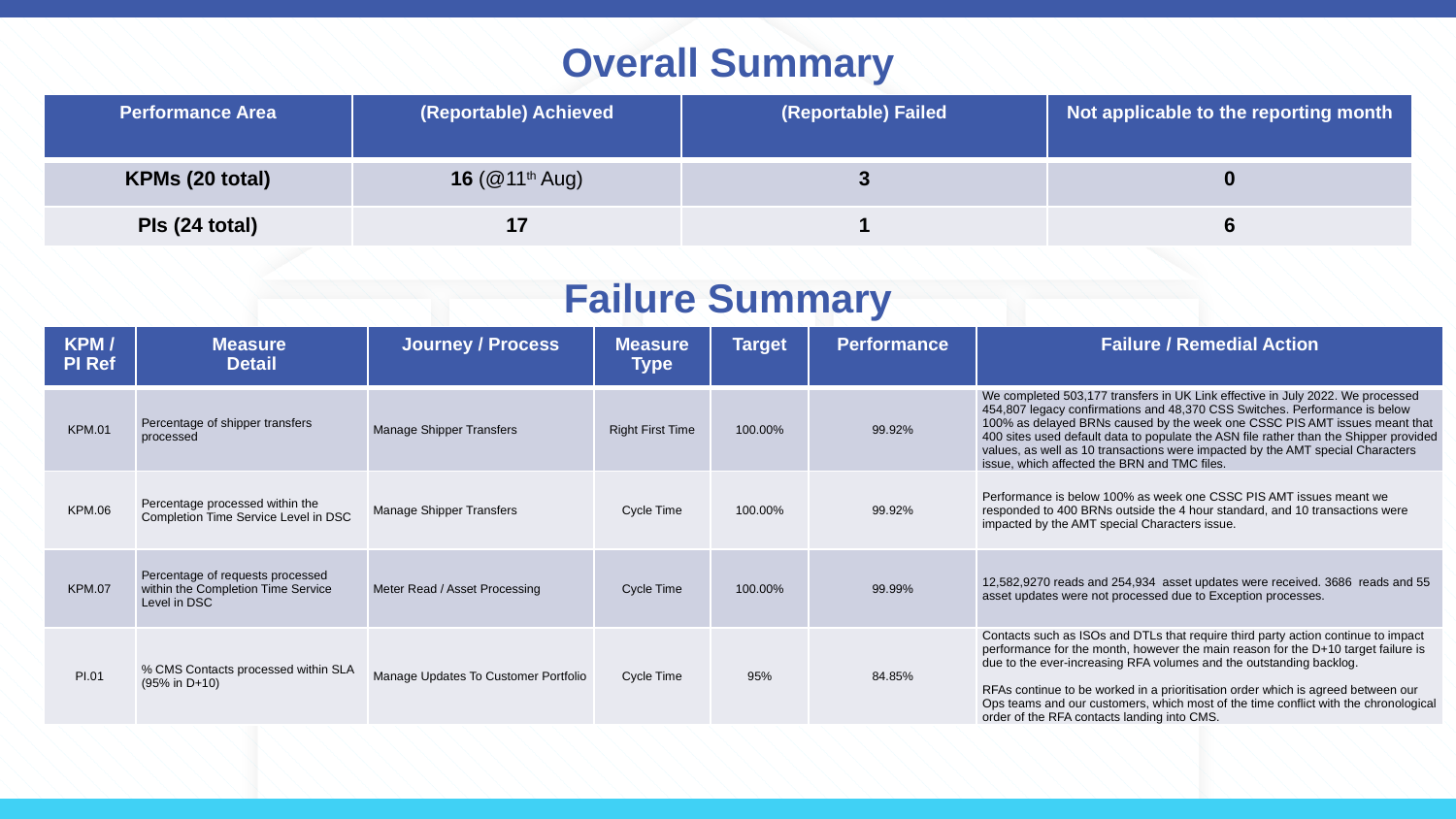

# Overall Summary
| Performance Area | (Reportable) Achieved | (Reportable) Failed | Not applicable to the reporting month |
| --- | --- | --- | --- |
| KPMs (20 total) | 16 (@11th Aug) | 3 | 0 |
| PIs (24 total) | 17 | 1 | 6 |
Failure Summary
| KPM / PI Ref | Measure Detail | Journey / Process | Measure Type | Target | Performance | Failure / Remedial Action |
| --- | --- | --- | --- | --- | --- | --- |
| KPM.01 | Percentage of shipper transfers processed | Manage Shipper Transfers | Right First Time | 100.00% | 99.92% | We completed 503,177 transfers in UK Link effective in July 2022. We processed 454,807 legacy confirmations and 48,370 CSS Switches. Performance is below 100% as delayed BRNs caused by the week one CSSC PIS AMT issues meant that 400 sites used default data to populate the ASN file rather than the Shipper provided values, as well as 10 transactions were impacted by the AMT special Characters issue, which affected the BRN and TMC files. |
| KPM.06 | Percentage processed within the Completion Time Service Level in DSC | Manage Shipper Transfers | Cycle Time | 100.00% | 99.92% | Performance is below 100% as week one CSSC PIS AMT issues meant we responded to 400 BRNs outside the 4 hour standard, and 10 transactions were impacted by the AMT special Characters issue. |
| KPM.07 | Percentage of requests processed within the Completion Time Service Level in DSC | Meter Read / Asset Processing | Cycle Time | 100.00% | 99.99% | 12,582,9270 reads and 254,934 asset updates were received. 3686 reads and 55 asset updates were not processed due to Exception processes. |
| PI.01 | % CMS Contacts processed within SLA (95% in D+10) | Manage Updates To Customer Portfolio | Cycle Time | 95% | 84.85% | Contacts such as ISOs and DTLs that require third party action continue to impact performance for the month, however the main reason for the D+10 target failure is due to the ever-increasing RFA volumes and the outstanding backlog.  RFAs continue to be worked in a prioritisation order which is agreed between our Ops teams and our customers, which most of the time conflict with the chronological order of the RFA contacts landing into CMS. |